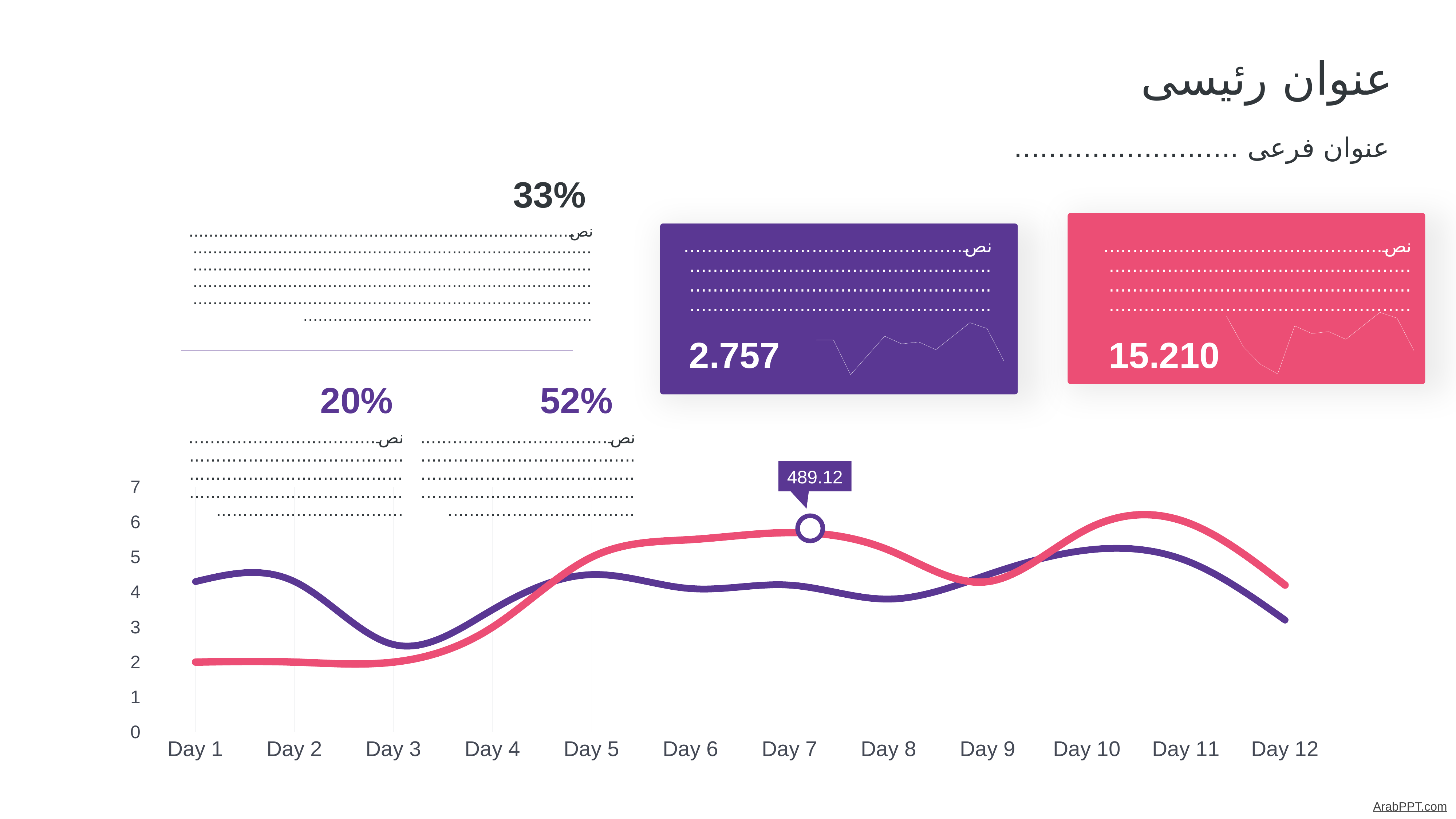

عنوان رئيسى
عنوان فرعى ..........................
33%
نص......................................................................................................................................................................................................................................................................................................................................................................................................................................................................
20%
52%
نص..............................................................................................................................................................................................
نص..............................................................................................................................................................................................

نص............................................................................................................................................................................................................

### Chart

| Category | Series 1 |
|---|---|
| Jan | 5.0 |
| Feb | 3.4 |
| Mar | 2.5 |
| Apr | 2.0 |
| May | 4.5 |
| Jun | 4.1 |
| Jul | 4.2 |
| Aug | 3.8 |
| Sep | 4.5 |
| Oct | 5.2 |
| Nov | 4.9 |
| Dec | 3.2 |
15.210

نص............................................................................................................................................................................................................

### Chart

| Category | Series 1 |
|---|---|
| Jan | 4.3 |
| Feb | 4.3 |
| Mar | 2.5 |
| Apr | 3.5 |
| May | 4.5 |
| Jun | 4.1 |
| Jul | 4.2 |
| Aug | 3.8 |
| Sep | 4.5 |
| Oct | 5.2 |
| Nov | 4.9 |
| Dec | 3.2 |
2.757

### Chart

| Category | Series 1 | Series 3 |
|---|---|---|
| Day 1 | 4.3 | 2.0 |
| Day 2 | 4.3 | 2.0 |
| Day 3 | 2.5 | 2.0 |
| Day 4 | 3.5 | 3.0 |
| Day 5 | 4.5 | 5.0 |
| Day 6 | 4.1 | 5.5 |
| Day 7 | 4.2 | 5.7 |
| Day 8 | 3.8 | 5.2 |
| Day 9 | 4.5 | 4.3 |
| Day 10 | 5.2 | 5.8 |
| Day 11 | 4.9 | 6.0 |
| Day 12 | 3.2 | 4.2 |
489.12

ArabPPT.com